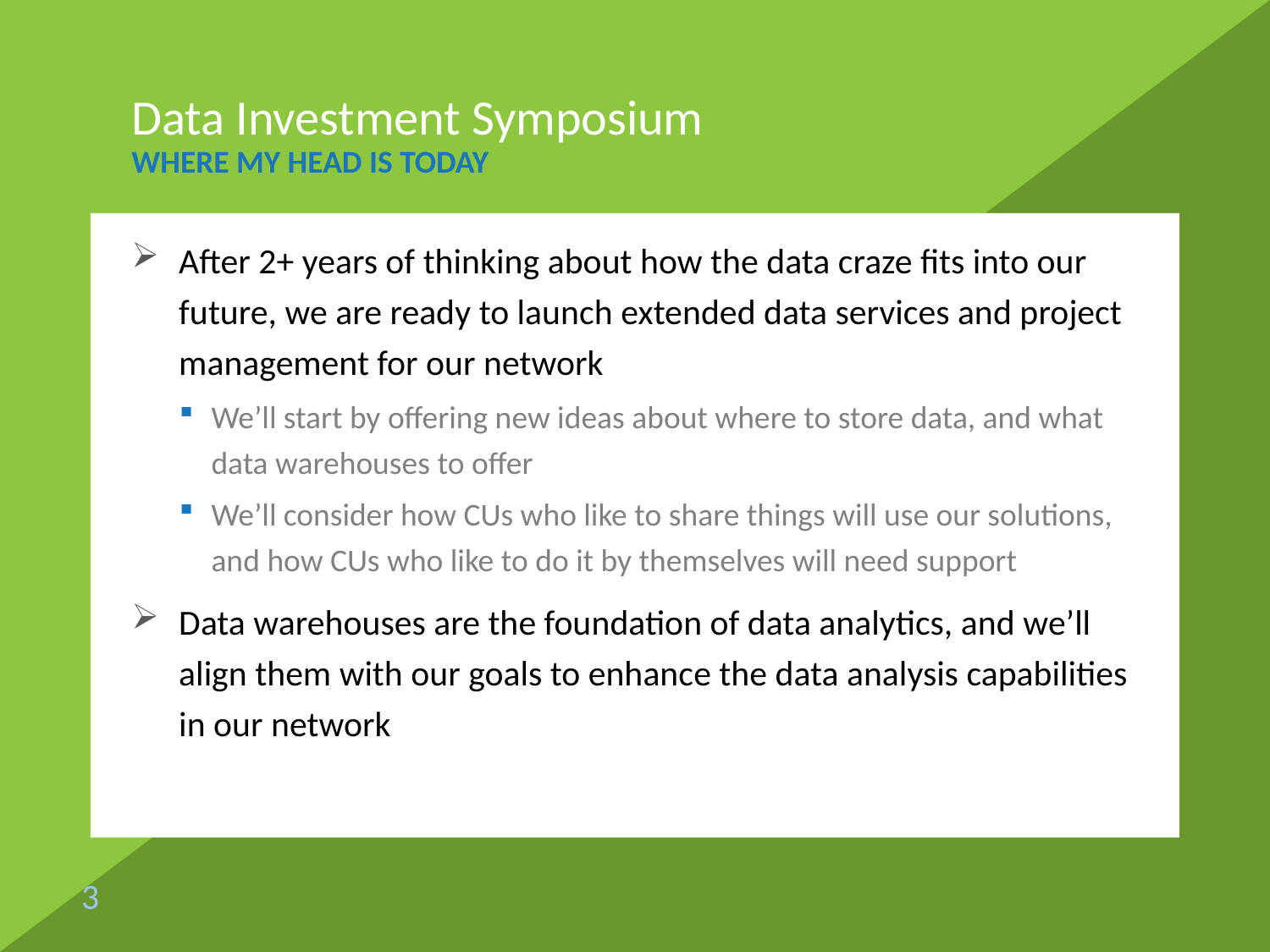

# Data Investment Symposium WHERE MY HEAD IS TODAY
After 2+ years of thinking about how the data craze fits into our future, we are ready to launch extended data services and project management for our network
We’ll start by offering new ideas about where to store data, and what data warehouses to offer
We’ll consider how CUs who like to share things will use our solutions, and how CUs who like to do it by themselves will need support
Data warehouses are the foundation of data analytics, and we’ll align them with our goals to enhance the data analysis capabilities in our network
3